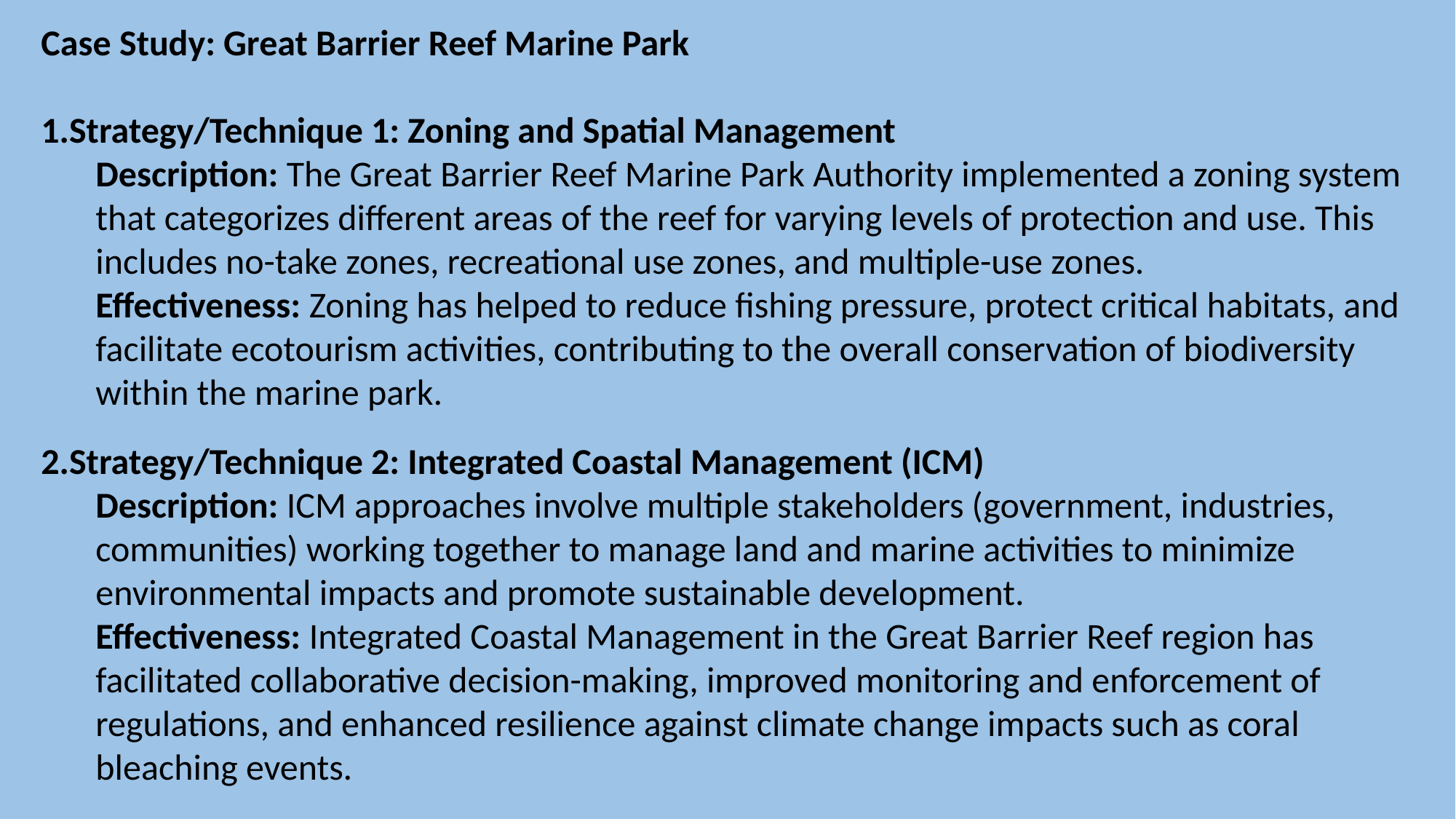

Case Study: Great Barrier Reef Marine Park

Strategy/Technique 1: Zoning and Spatial Management
Description: The Great Barrier Reef Marine Park Authority implemented a zoning system that categorizes different areas of the reef for varying levels of protection and use. This includes no-take zones, recreational use zones, and multiple-use zones.
Effectiveness: Zoning has helped to reduce fishing pressure, protect critical habitats, and facilitate ecotourism activities, contributing to the overall conservation of biodiversity within the marine park.

Strategy/Technique 2: Integrated Coastal Management (ICM)
Description: ICM approaches involve multiple stakeholders (government, industries, communities) working together to manage land and marine activities to minimize environmental impacts and promote sustainable development.
Effectiveness: Integrated Coastal Management in the Great Barrier Reef region has facilitated collaborative decision-making, improved monitoring and enforcement of regulations, and enhanced resilience against climate change impacts such as coral bleaching events.